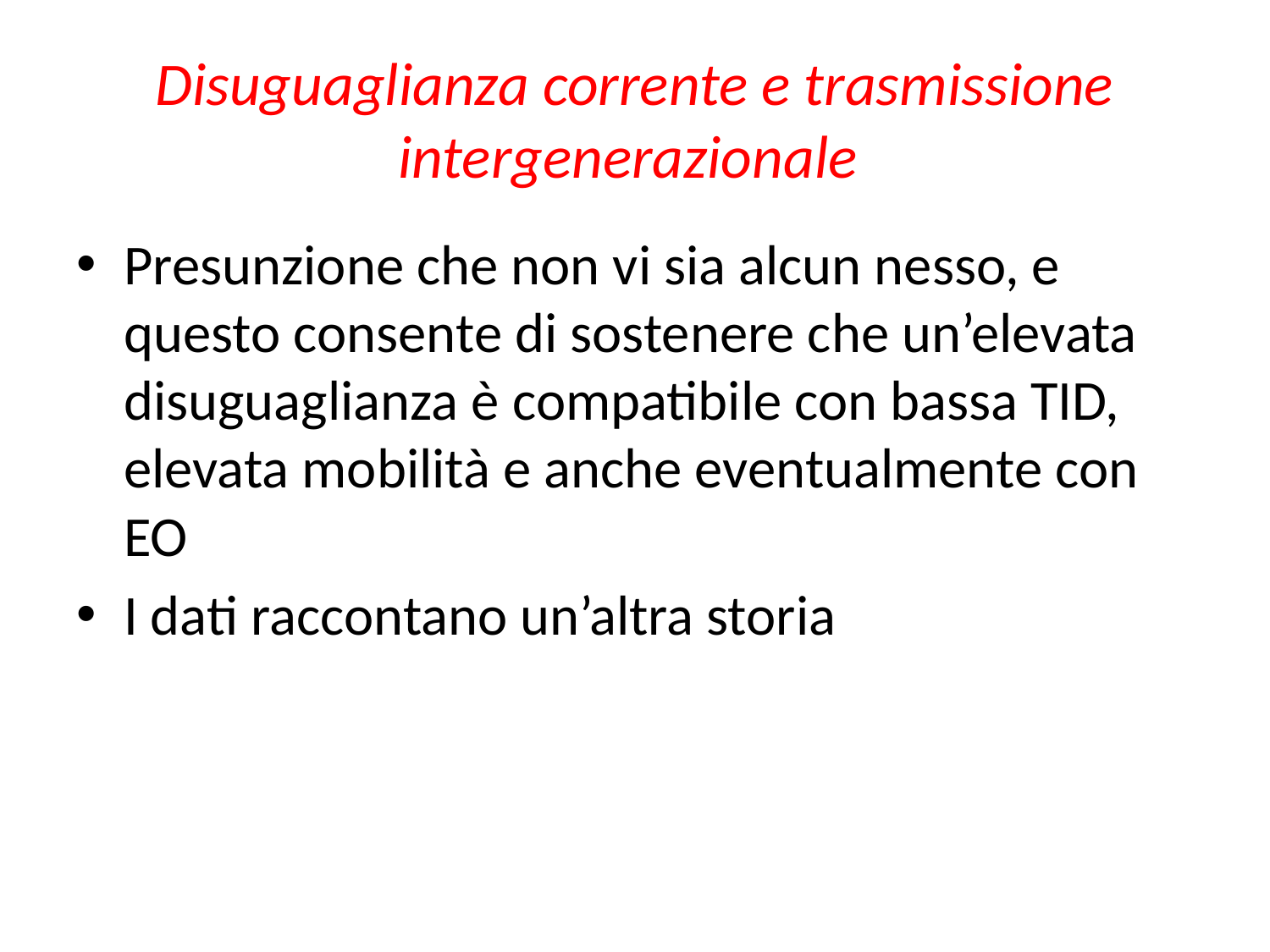

# Disuguaglianza corrente e trasmissione intergenerazionale
Presunzione che non vi sia alcun nesso, e questo consente di sostenere che un’elevata disuguaglianza è compatibile con bassa TID, elevata mobilità e anche eventualmente con EO
I dati raccontano un’altra storia